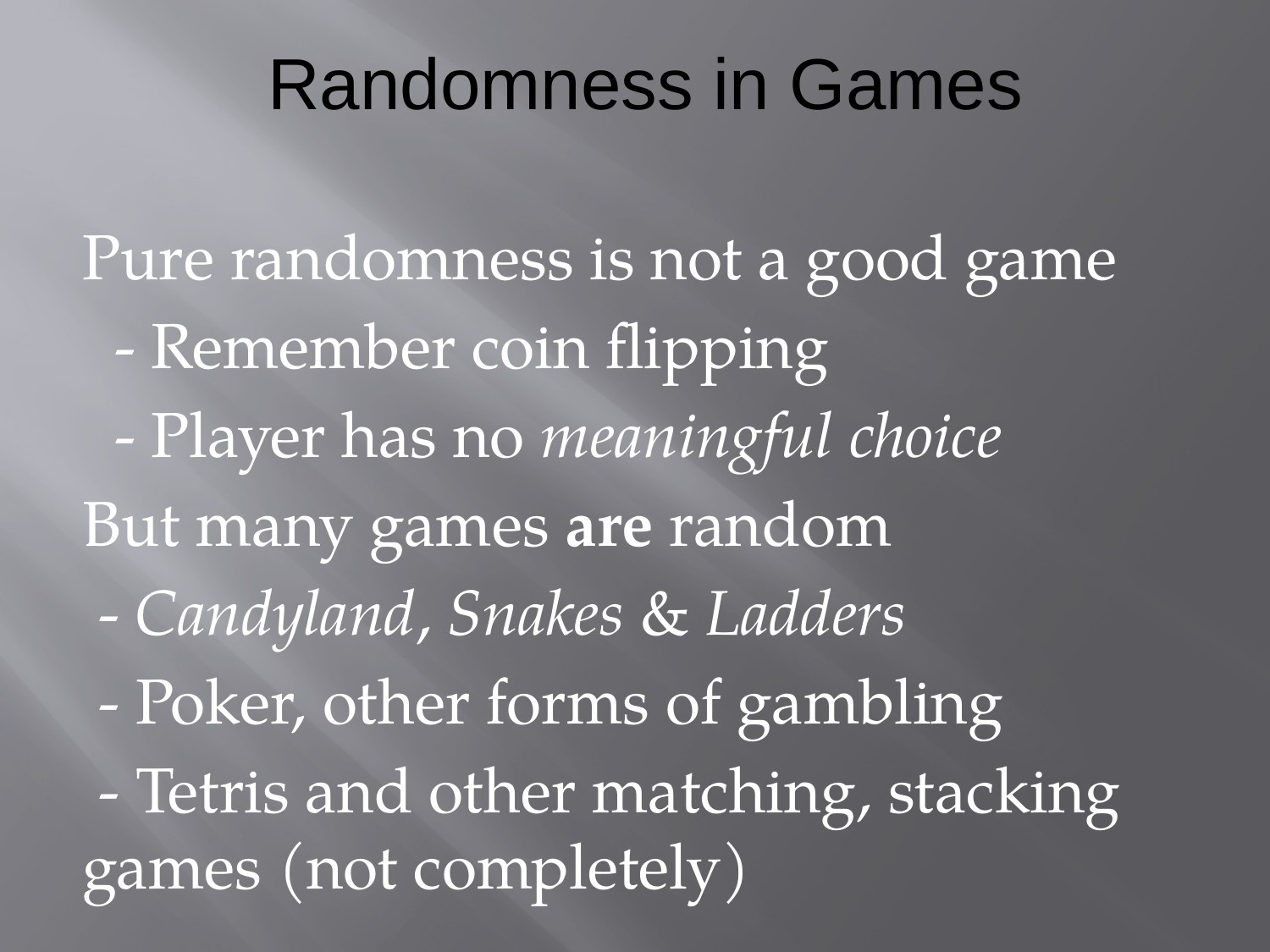

# Randomness in Games
Pure randomness is not a good game
  - Remember coin flipping
  - Player has no meaningful choice
But many games are random
 - Candyland, Snakes & Ladders
 - Poker, other forms of gambling
 - Tetris and other matching, stacking games (not completely)